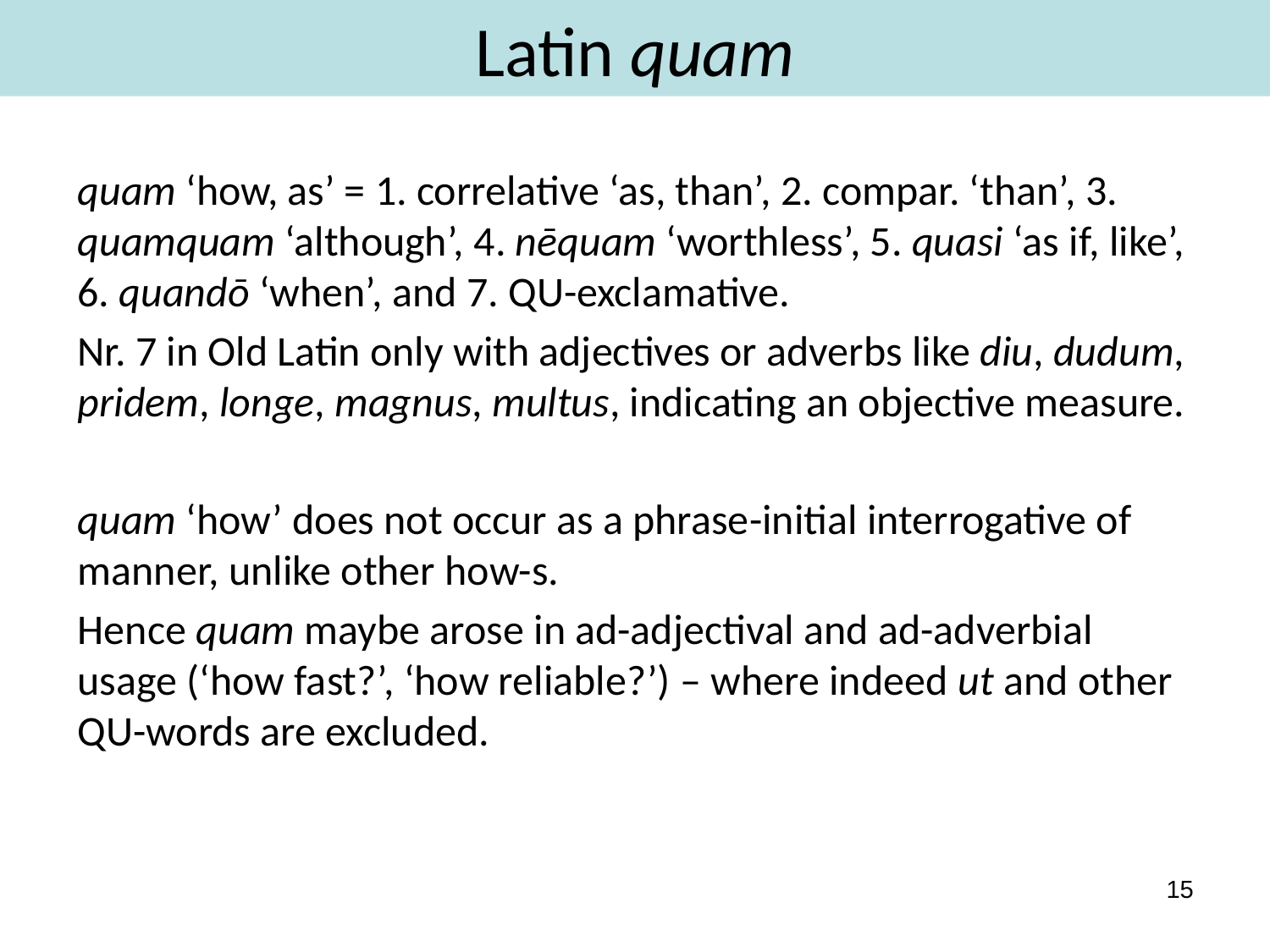

# Latin quam
quam ‘how, as’ = 1. correlative ‘as, than’, 2. compar. ‘than’, 3. quamquam ‘although’, 4. nēquam ‘worthless’, 5. quasi ‘as if, like’, 6. quandō ‘when’, and 7. QU-exclamative.
Nr. 7 in Old Latin only with adjectives or adverbs like diu, dudum, pridem, longe, magnus, multus, indicating an objective measure.

quam ‘how’ does not occur as a phrase-initial interrogative of manner, unlike other how-s.
Hence quam maybe arose in ad-adjectival and ad-adverbial usage (‘how fast?’, ‘how reliable?’) – where indeed ut and other QU-words are excluded.
15